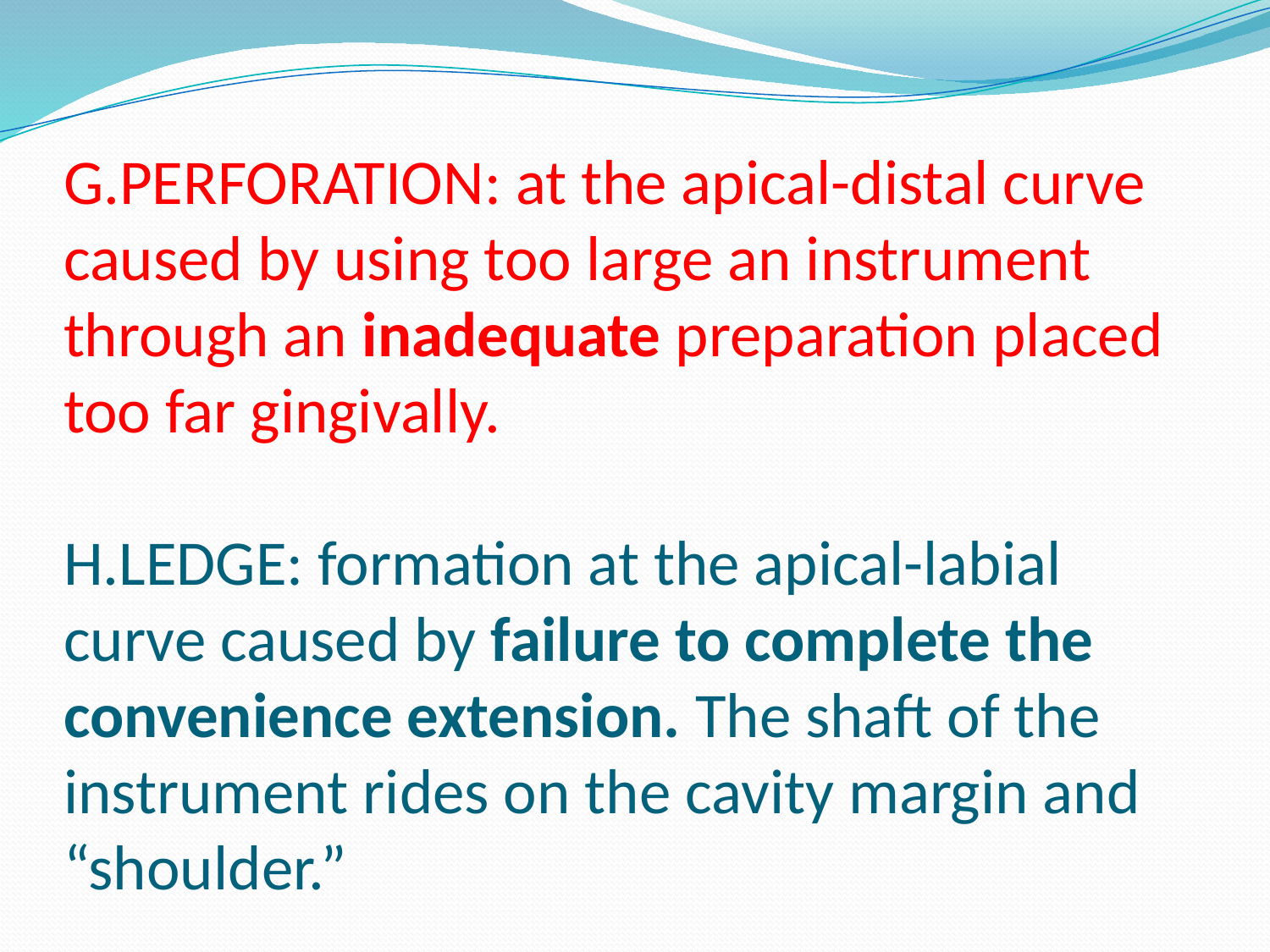

# G.PERFORATION: at the apical-distal curve caused by using too large an instrument through an inadequate preparation placed too far gingivally. H.LEDGE: formation at the apical-labial curve caused by failure to complete the convenience extension. The shaft of the instrument rides on the cavity margin and “shoulder.”